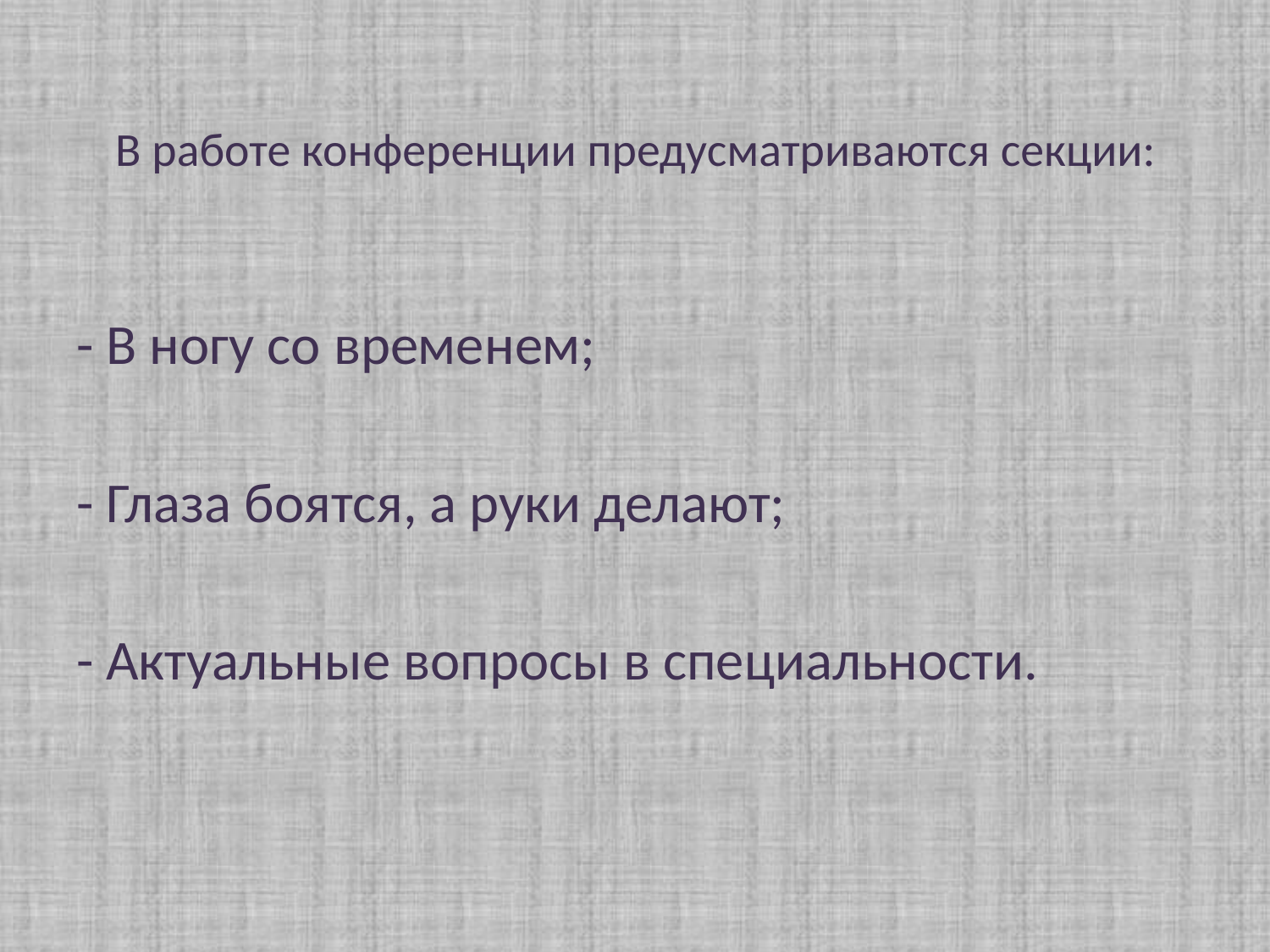

# В работе конференции предусматриваются секции:

- В ногу со временем;

- Глаза боятся, а руки делают;

- Актуальные вопросы в специальности.